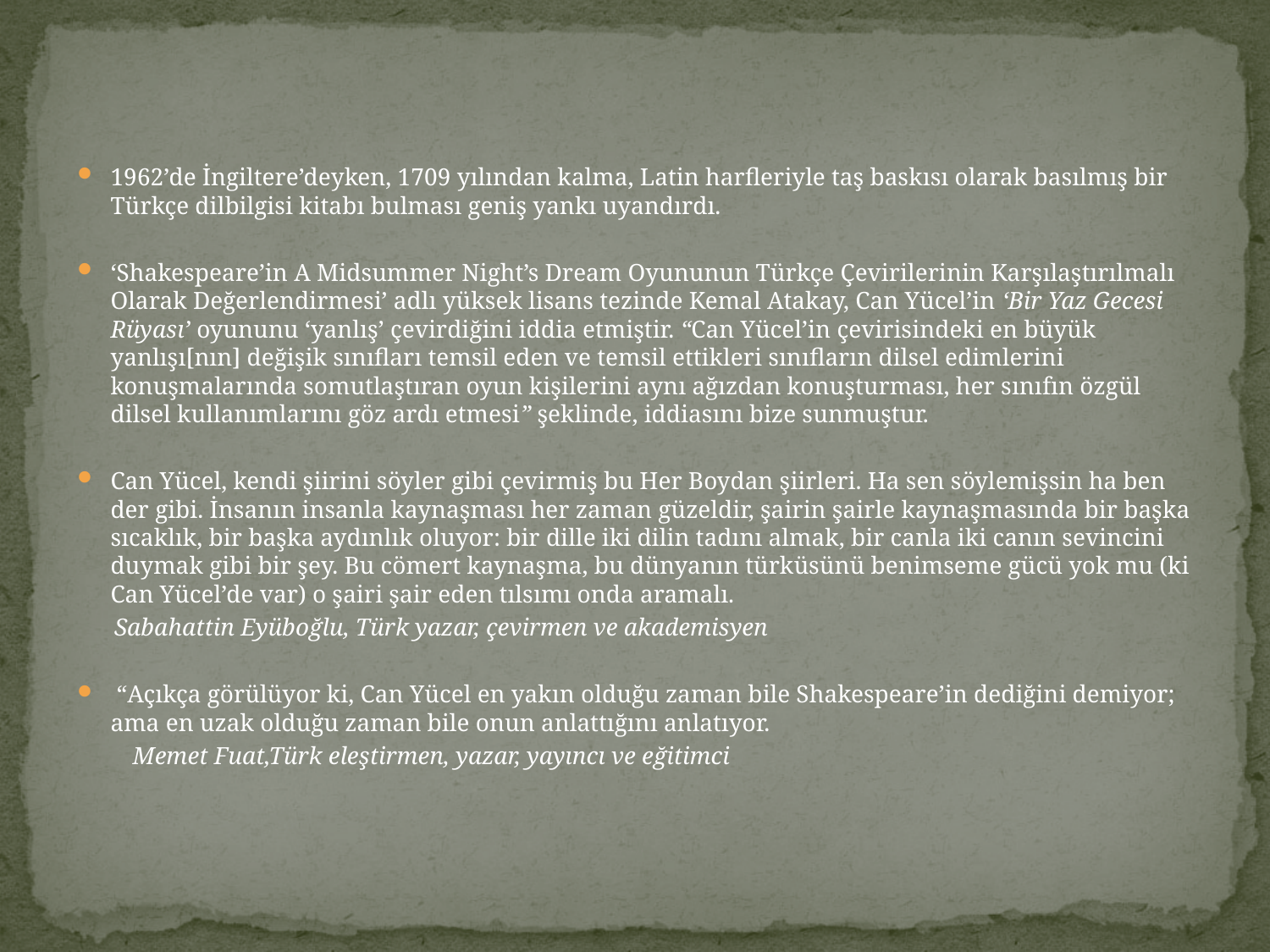

1962’de İngiltere’deyken, 1709 yılından kalma, Latin harfleriyle taş baskısı olarak basılmış bir Türkçe dilbilgisi kitabı bulması geniş yankı uyandırdı.

‘Shakespeare’in A Midsummer Night’s Dream Oyununun Türkçe Çevirilerinin Karşılaştırılmalı Olarak Değerlendirmesi’ adlı yüksek lisans tezinde Kemal Atakay, Can Yücel’in ‘Bir Yaz Gecesi Rüyası’ oyununu ‘yanlış’ çevirdiğini iddia etmiştir. “Can Yücel’in çevirisindeki en büyük yanlışı[nın] değişik sınıfları temsil eden ve temsil ettikleri sınıfların dilsel edimlerini konuşmalarında somutlaştıran oyun kişilerini aynı ağızdan konuşturması, her sınıfın özgül dilsel kullanımlarını göz ardı etmesi” şeklinde, iddiasını bize sunmuştur.

Can Yücel, kendi şiirini söyler gibi çevirmiş bu Her Boydan şiirleri. Ha sen söylemişsin ha ben der gibi. İnsanın insanla kaynaşması her zaman güzeldir, şairin şairle kaynaşmasında bir başka sıcaklık, bir başka aydınlık oluyor: bir dille iki dilin tadını almak, bir canla iki canın sevincini duymak gibi bir şey. Bu cömert kaynaşma, bu dünyanın türküsünü benimseme gücü yok mu (ki Can Yücel’de var) o şairi şair eden tılsımı onda aramalı.
      Sabahattin Eyüboğlu, Türk yazar, çevirmen ve akademisyen

 “Açıkça görülüyor ki, Can Yücel en yakın olduğu zaman bile Shakespeare’in dediğini demiyor;    ama en uzak olduğu zaman bile onun anlattığını anlatıyor.
         Memet Fuat,Türk eleştirmen, yazar, yayıncı ve eğitimci